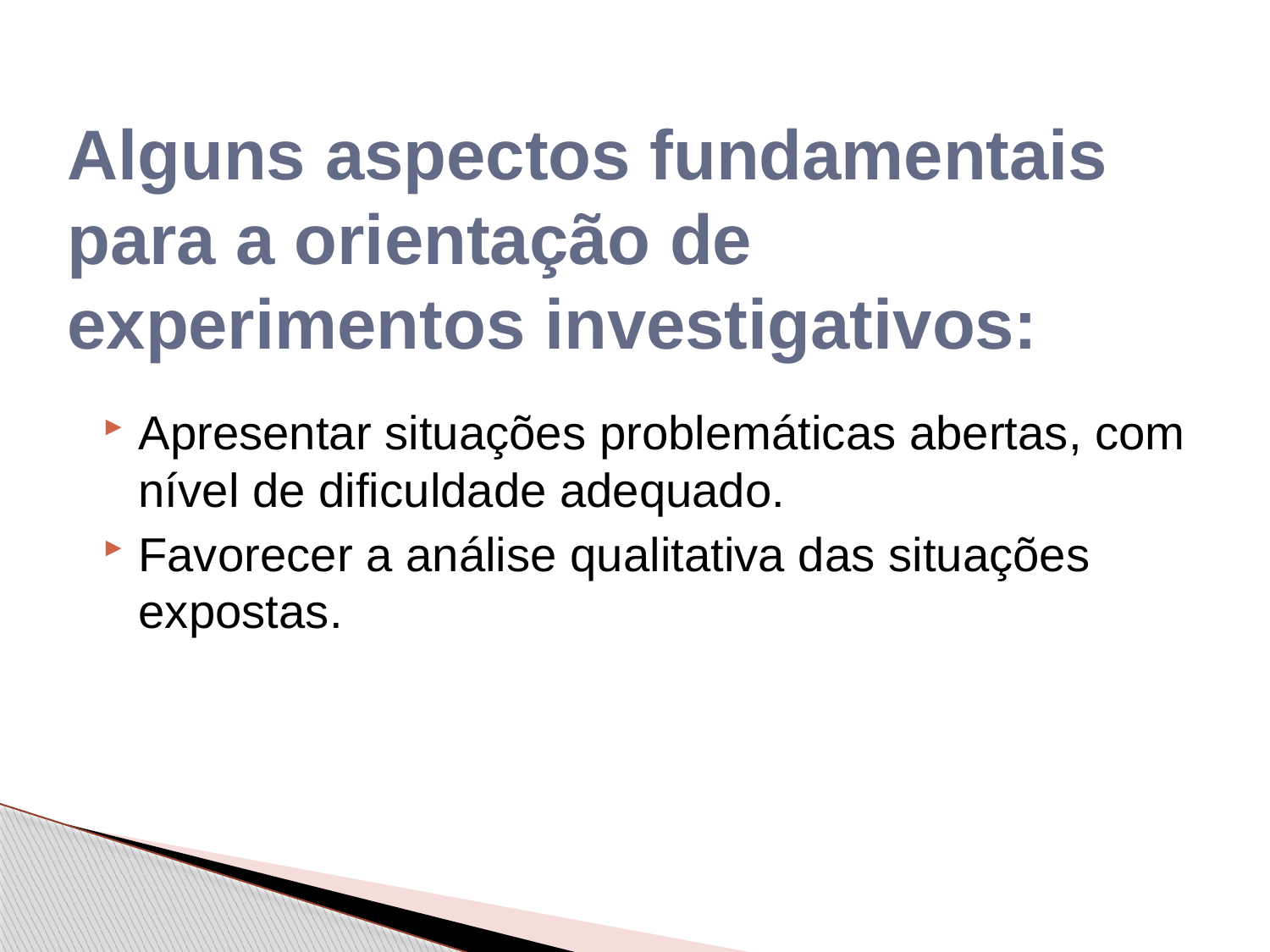

# Alguns aspectos fundamentais para a orientação de experimentos investigativos:
Apresentar situações problemáticas abertas, com nível de dificuldade adequado.
Favorecer a análise qualitativa das situações expostas.